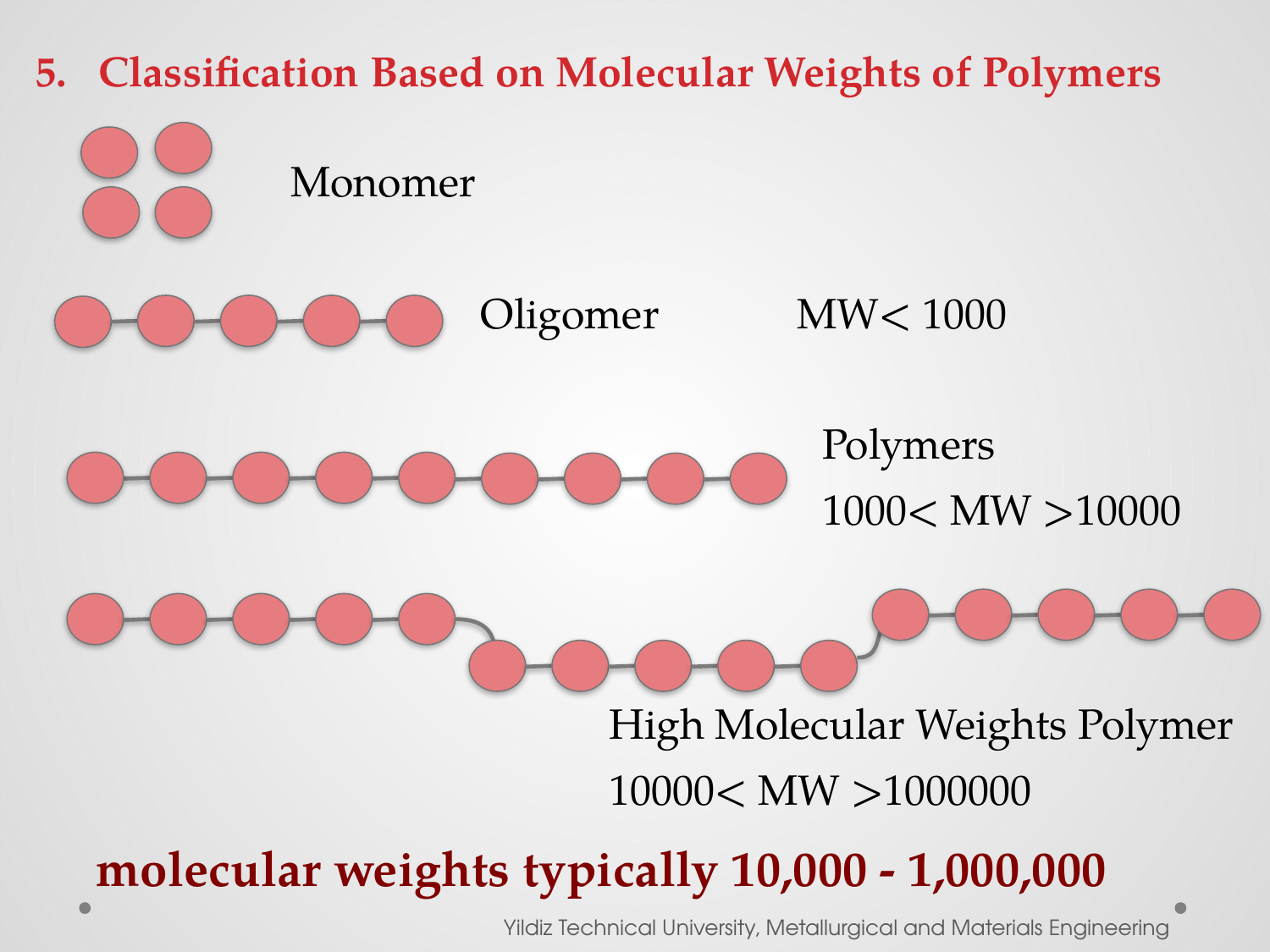

Classification Based on Molecular Weights of Polymers

Monomer

Oligomer             MW< 1000

Polymers
1000< MW >10000

High Molecular Weights Polymer
10000< MW >1000000
molecular weights typically 10,000 - 1,000,000
Yildiz Technical University, Metallurgical and Materials Engineering